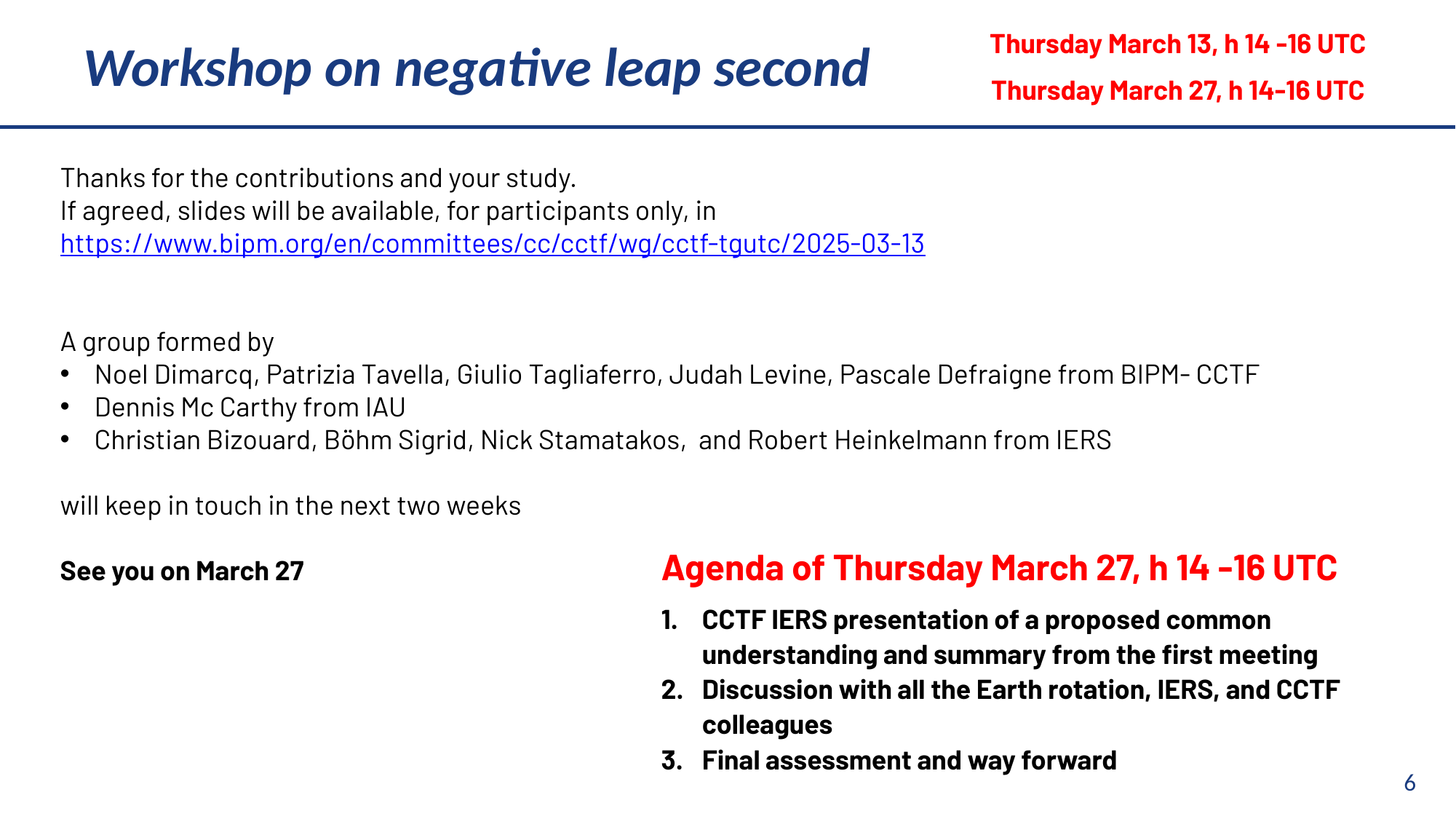

# Workshop on negative leap second
Thursday March 13, h 14 -16 UTC
Thursday March 27, h 14-16 UTC
Thanks for the contributions and your study.
If agreed, slides will be available, for participants only, in
https://www.bipm.org/en/committees/cc/cctf/wg/cctf-tgutc/2025-03-13

A group formed by
Noel Dimarcq, Patrizia Tavella, Giulio Tagliaferro, Judah Levine, Pascale Defraigne from BIPM- CCTF
Dennis Mc Carthy from IAU
Christian Bizouard, Böhm Sigrid, Nick Stamatakos,  and Robert Heinkelmann from IERS

will keep in touch in the next two weeks

See you on March 27
Agenda of Thursday March 27, h 14 -16 UTC
CCTF IERS presentation of a proposed common understanding and summary from the first meeting
Discussion with all the Earth rotation, IERS, and CCTF colleagues
Final assessment and way forward